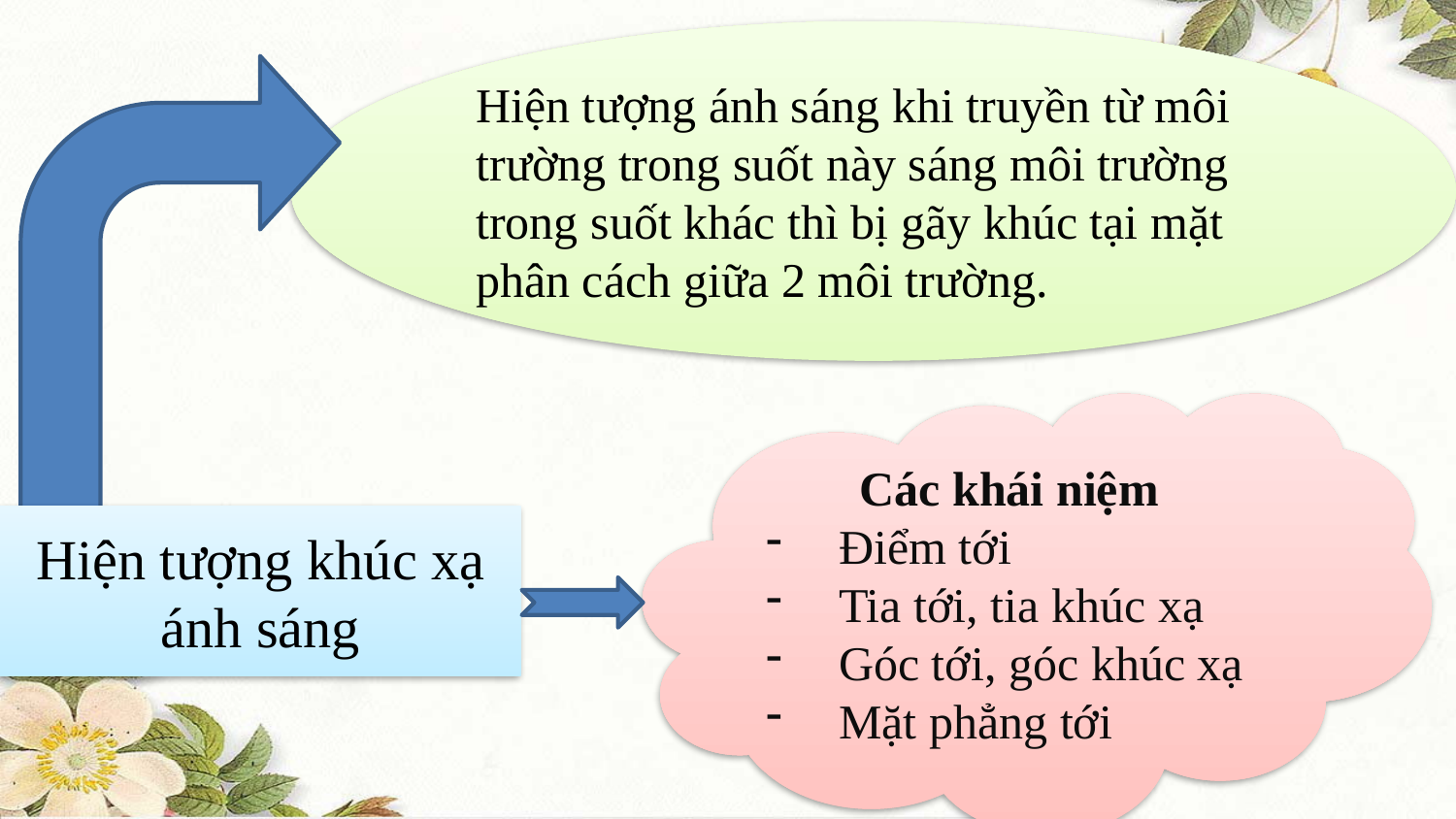

Hiện tượng ánh sáng khi truyền từ môi trường trong suốt này sáng môi trường trong suốt khác thì bị gãy khúc tại mặt phân cách giữa 2 môi trường.

Các khái niệm
Điểm tới
Tia tới, tia khúc xạ
Góc tới, góc khúc xạ
Mặt phẳng tới
Hiện tượng khúc xạ ánh sáng